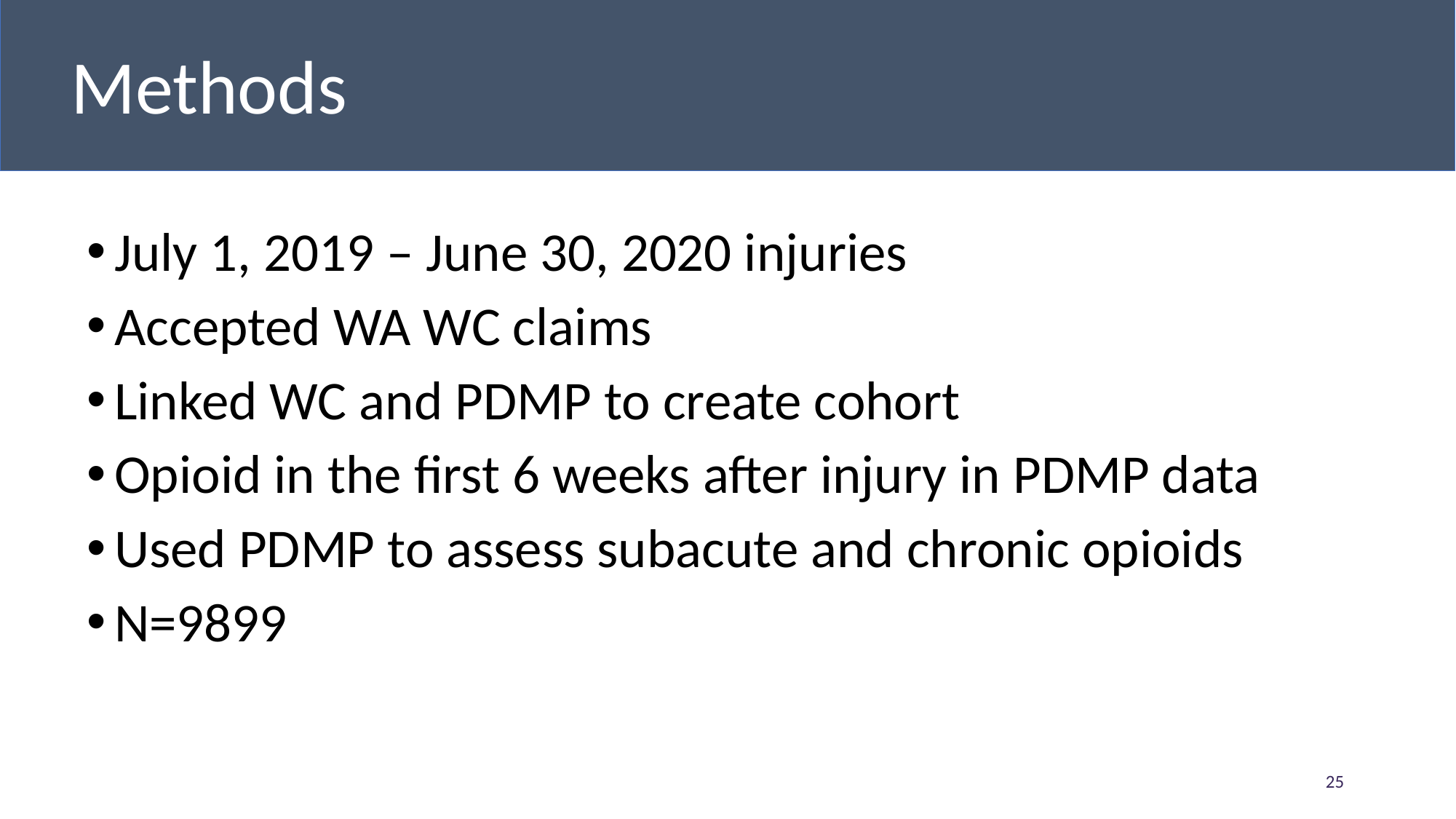

# Methods
July 1, 2019 – June 30, 2020 injuries
Accepted WA WC claims
Linked WC and PDMP to create cohort
Opioid in the first 6 weeks after injury in PDMP data
Used PDMP to assess subacute and chronic opioids
N=9899

25